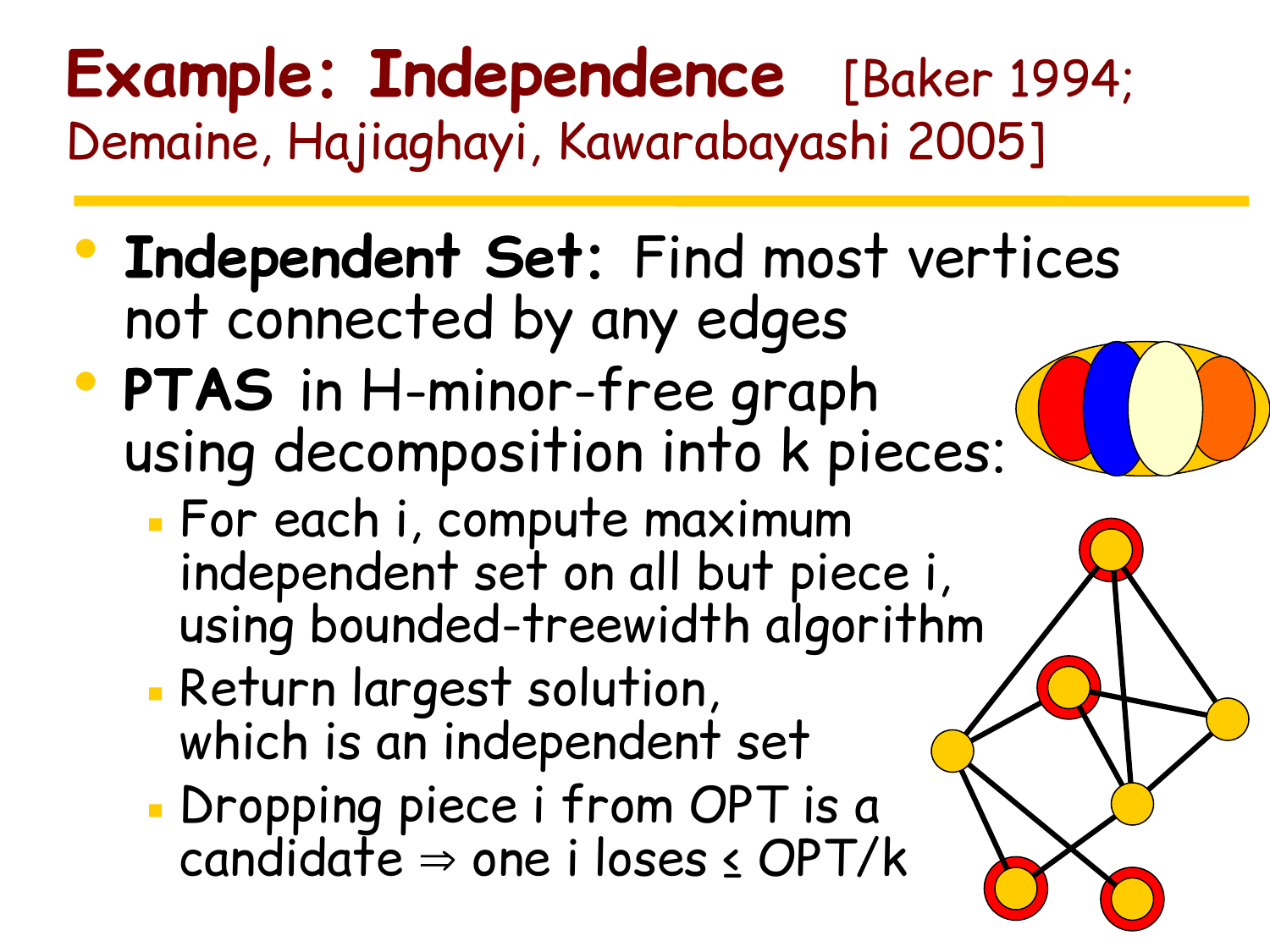

# Example: Independence  [Baker 1994; Demaine, Hajiaghayi, Kawarabayashi 2005]
Independent Set: Find most vertices
not connected by any edges
PTAS in H-minor-free graph
using decomposition into k pieces:
For each i, compute maximum
independent set on all but piece i,
using bounded-treewidth algorithm
Return largest solution,
which is an independent set
Dropping piece i from OPT is a
candidate ⇒ one i loses ≤ OPT/k